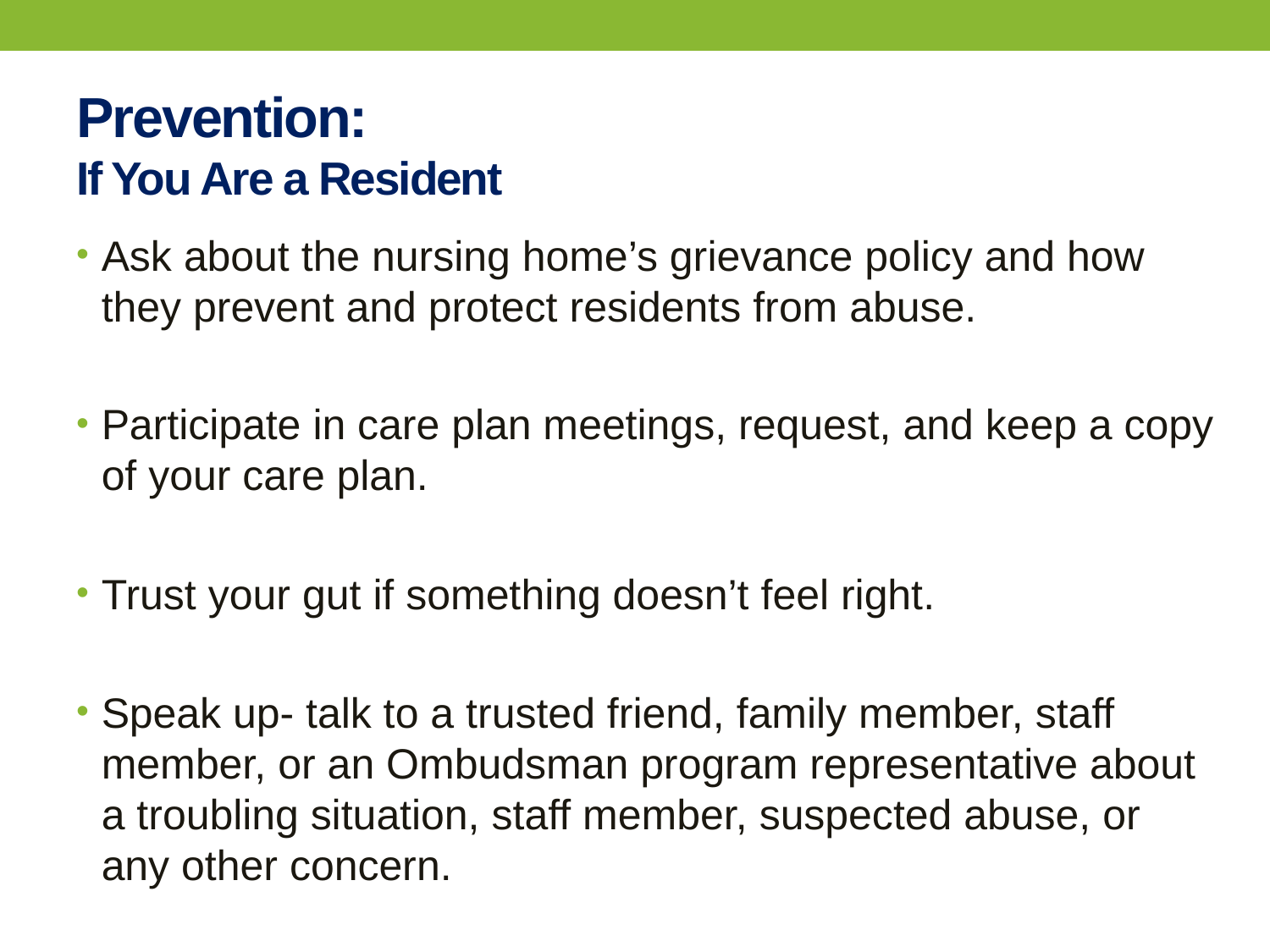

# Prevention: If You Are a Resident
Ask about the nursing home’s grievance policy and how they prevent and protect residents from abuse.

Participate in care plan meetings, request, and keep a copy of your care plan.

Trust your gut if something doesn’t feel right.

Speak up- talk to a trusted friend, family member, staff member, or an Ombudsman program representative about a troubling situation, staff member, suspected abuse, or any other concern.